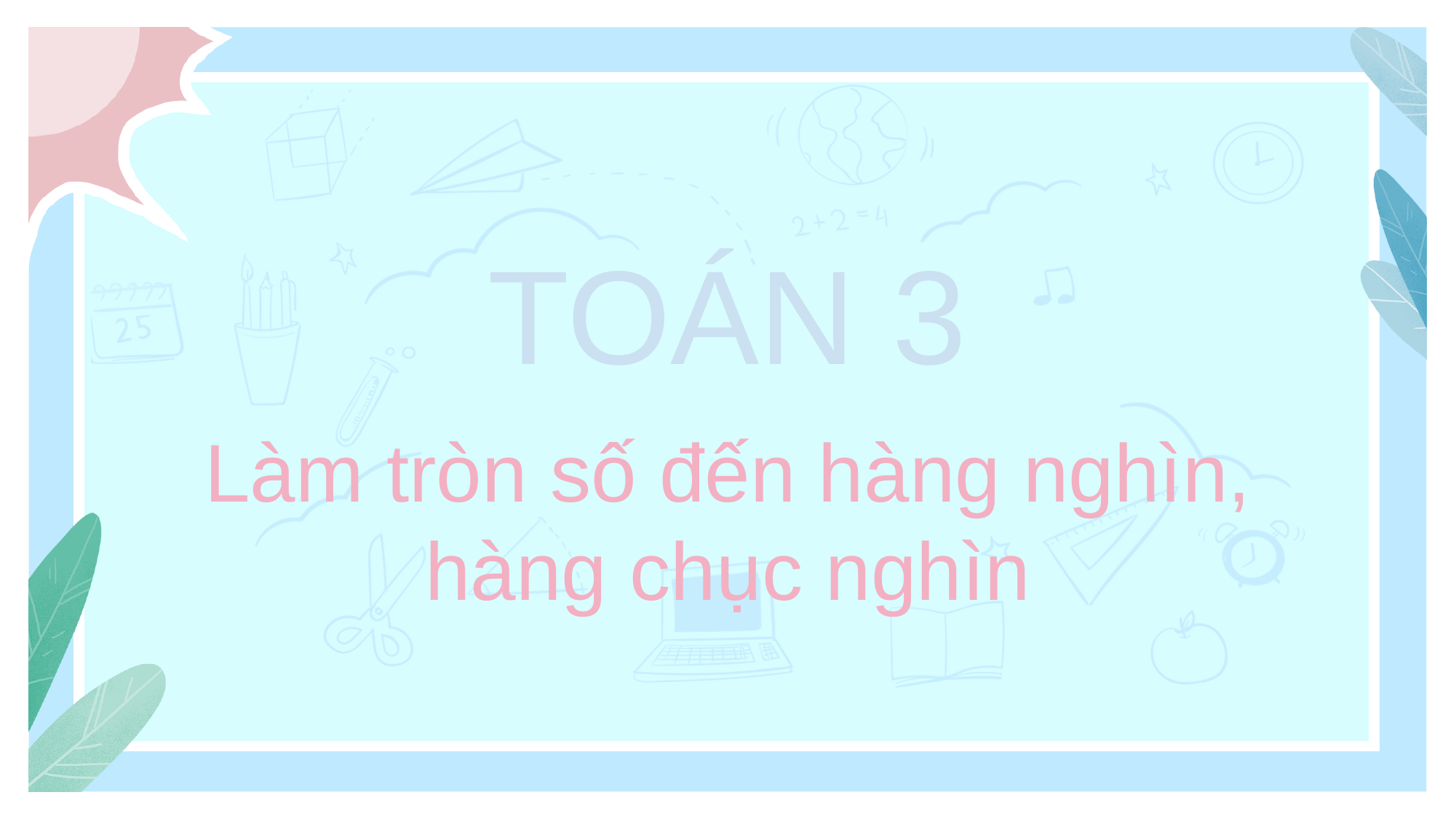

TOÁN 3
Làm tròn số đến hàng nghìn,
hàng chục nghìn